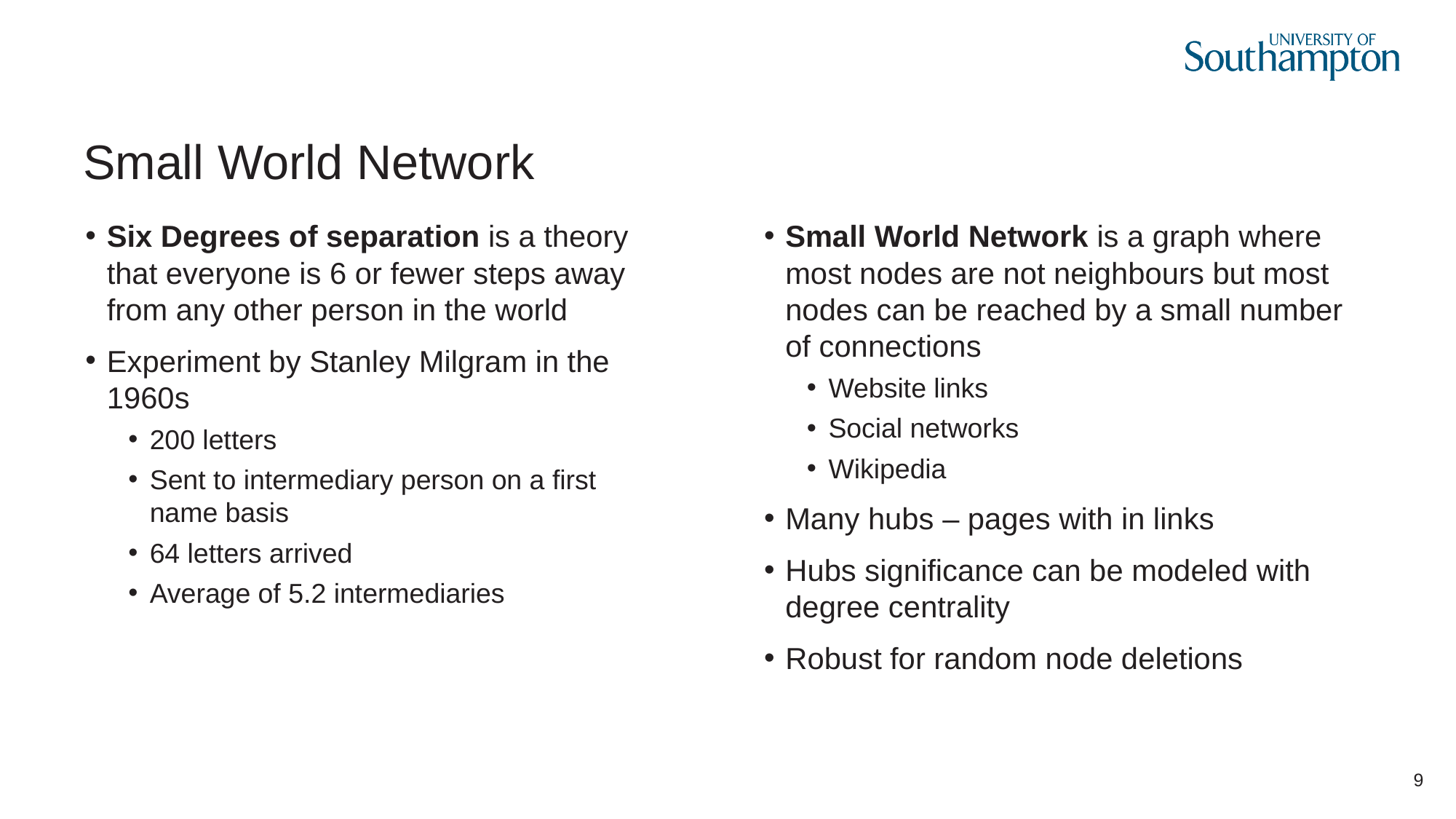

# Small World Network
Six Degrees of separation is a theory that everyone is 6 or fewer steps away from any other person in the world
Experiment by Stanley Milgram in the 1960s
200 letters
Sent to intermediary person on a first name basis
64 letters arrived
Average of 5.2 intermediaries

Small World Network is a graph where most nodes are not neighbours but most nodes can be reached by a small number of connections
Website links
Social networks
Wikipedia
Many hubs – pages with in links
Hubs significance can be modeled with degree centrality
Robust for random node deletions